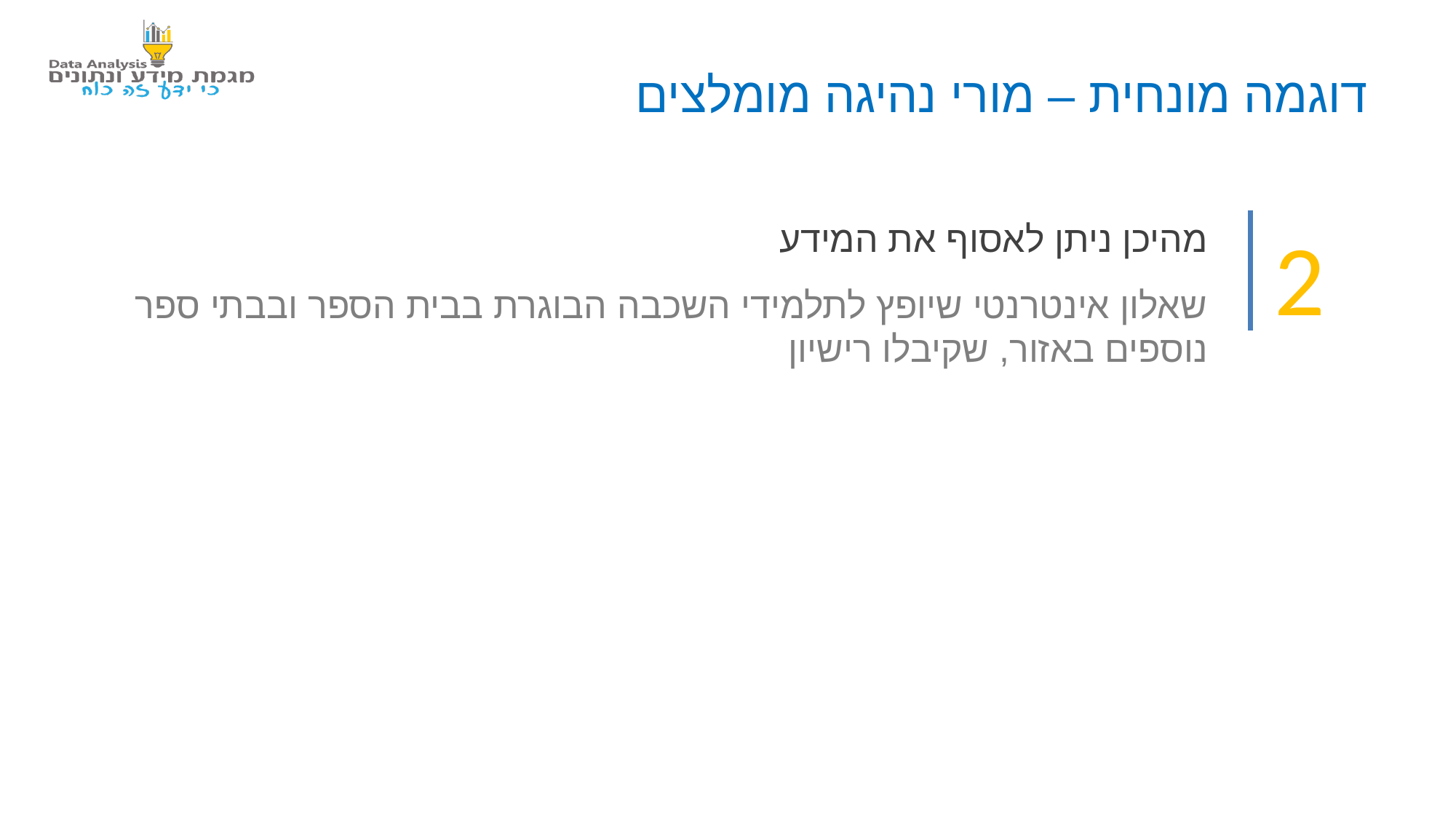

דוגמה מונחית – מורי נהיגה מומלצים
מהיכן ניתן לאסוף את המידע
2
שאלון אינטרנטי שיופץ לתלמידי השכבה הבוגרת בבית הספר ובבתי ספר נוספים באזור, שקיבלו רישיון